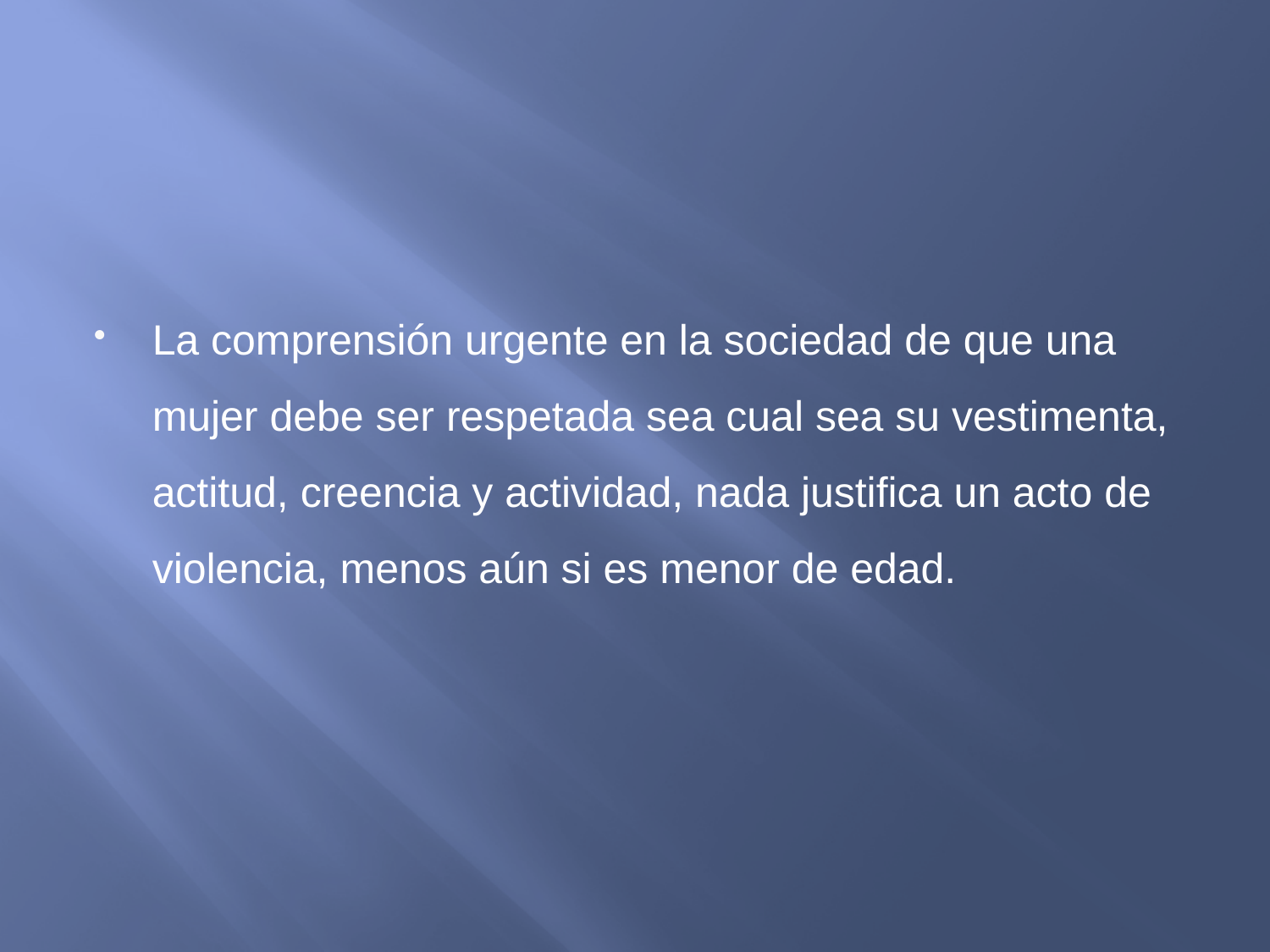

#

La comprensión urgente en la sociedad de que una mujer debe ser respetada sea cual sea su vestimenta, actitud, creencia y actividad, nada justifica un acto de violencia, menos aún si es menor de edad.